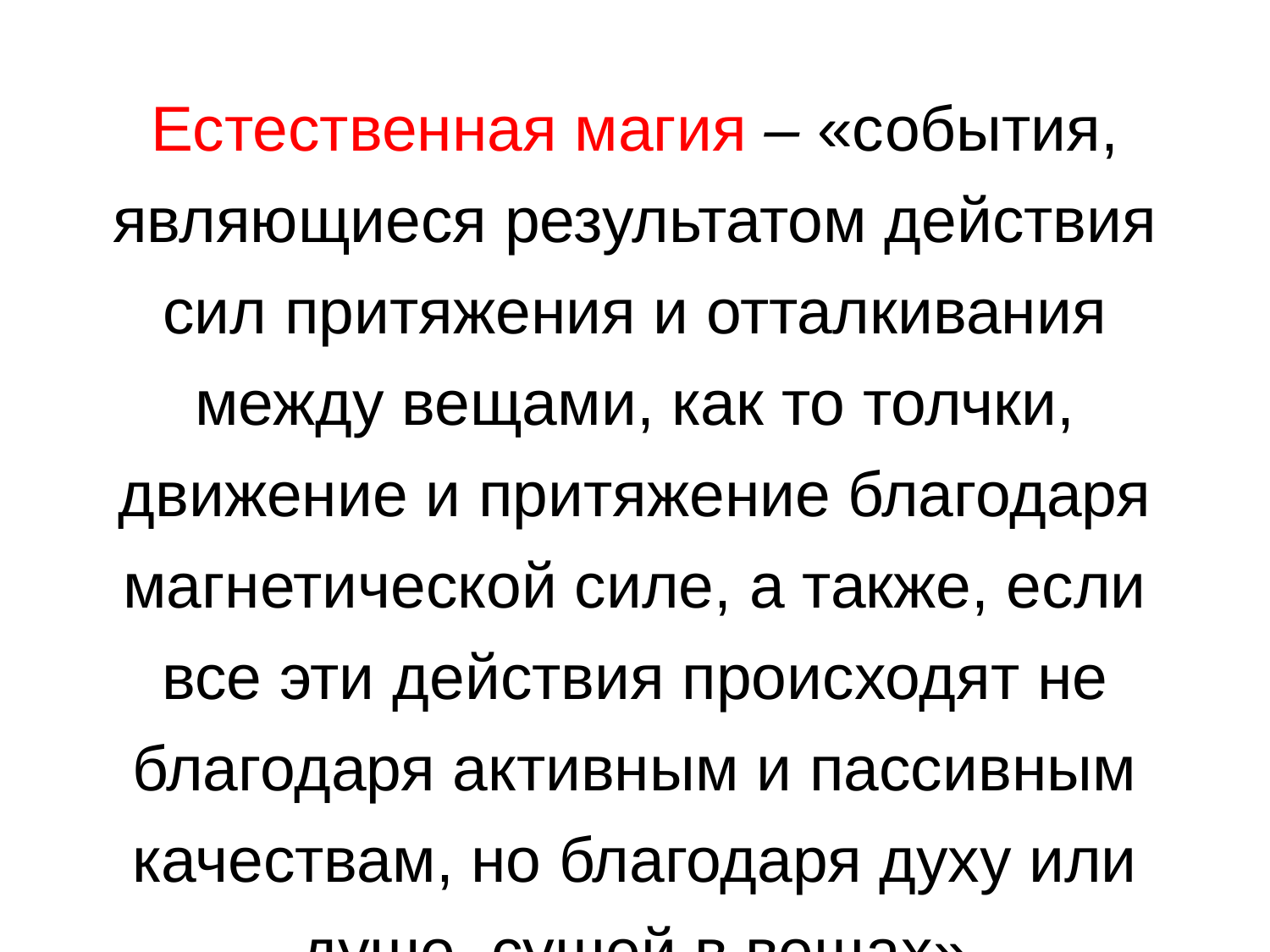

Естественная магия – «события, являющиеся результатом действия сил притяжения и отталкивания между вещами, как то толчки, движение и притяжение благодаря магнетической силе, а также, если все эти действия происходят не благодаря активным и пассивным качествам, но благодаря духу или душе, сущей в вещах»